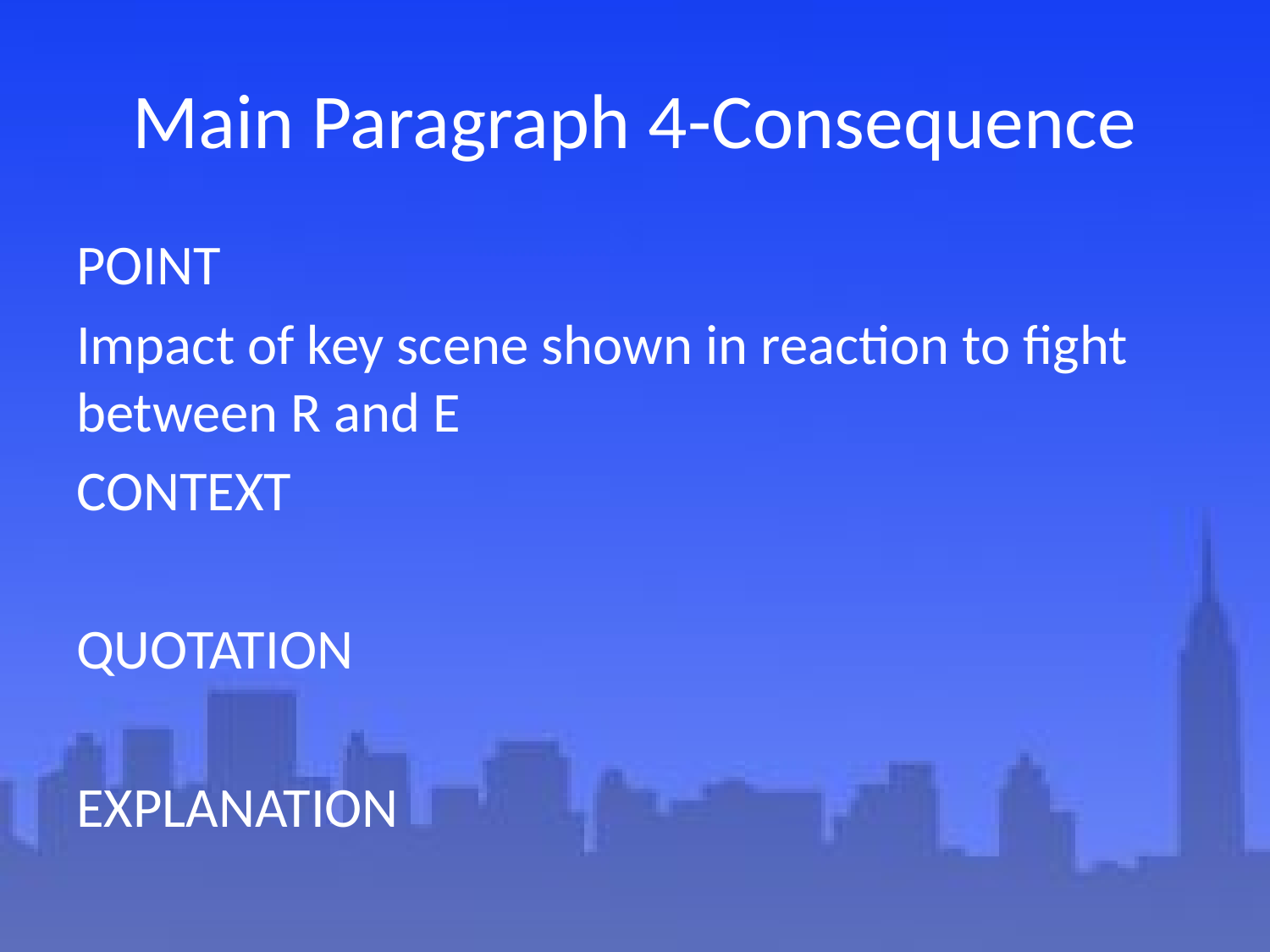

# Main Paragraph 4-Consequence
POINT
Impact of key scene shown in reaction to fight between R and E
CONTEXT

QUOTATION

EXPLANATION